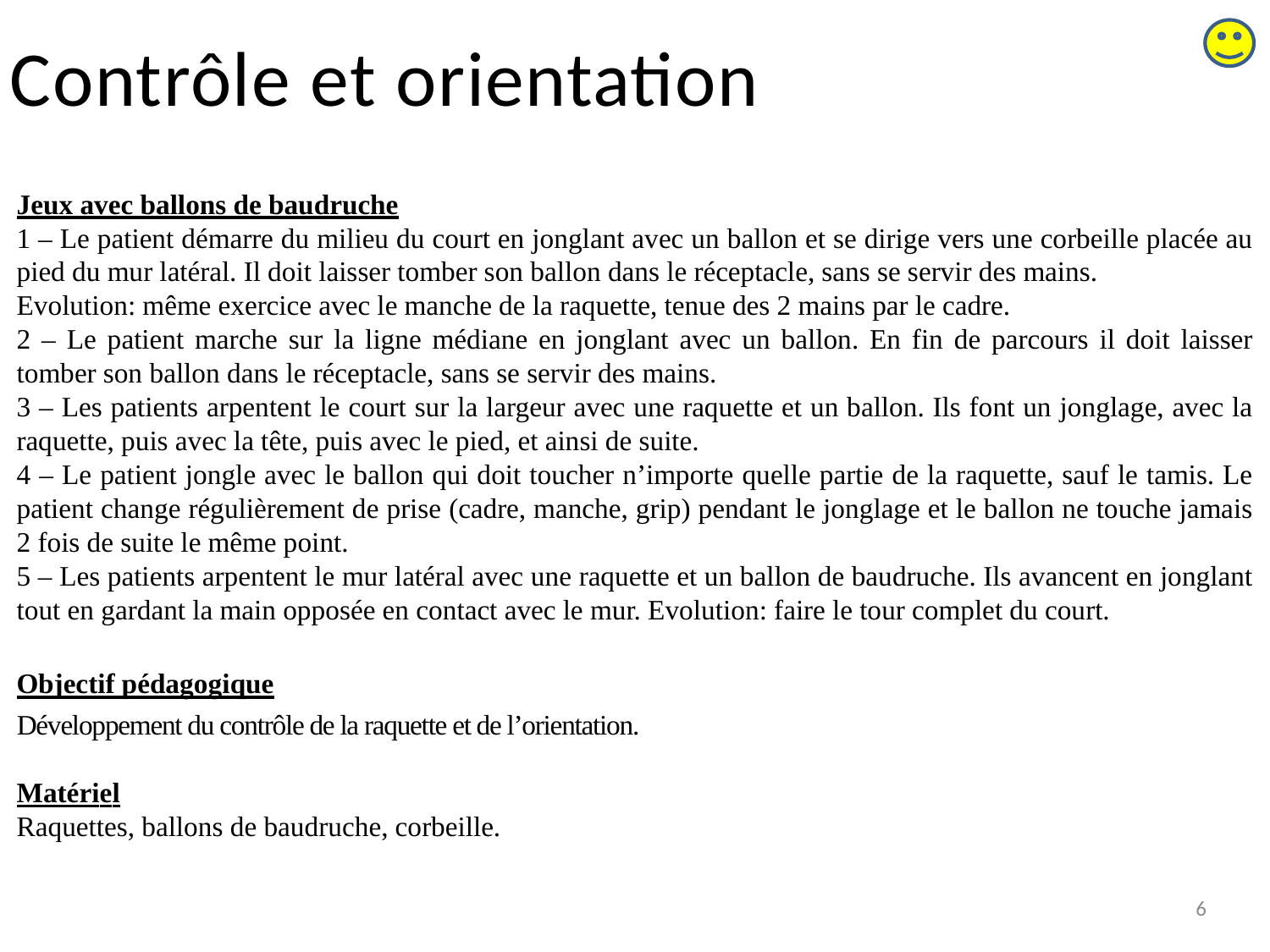

# Contrôle et orientation
Jeux avec ballons de baudruche
1 – Le patient démarre du milieu du court en jonglant avec un ballon et se dirige vers une corbeille placée au pied du mur latéral. Il doit laisser tomber son ballon dans le réceptacle, sans se servir des mains.
Evolution: même exercice avec le manche de la raquette, tenue des 2 mains par le cadre.
2 – Le patient marche sur la ligne médiane en jonglant avec un ballon. En fin de parcours il doit laisser tomber son ballon dans le réceptacle, sans se servir des mains.
3 – Les patients arpentent le court sur la largeur avec une raquette et un ballon. Ils font un jonglage, avec la raquette, puis avec la tête, puis avec le pied, et ainsi de suite.
4 – Le patient jongle avec le ballon qui doit toucher n’importe quelle partie de la raquette, sauf le tamis. Le patient change régulièrement de prise (cadre, manche, grip) pendant le jonglage et le ballon ne touche jamais 2 fois de suite le même point.
5 – Les patients arpentent le mur latéral avec une raquette et un ballon de baudruche. Ils avancent en jonglant tout en gardant la main opposée en contact avec le mur. Evolution: faire le tour complet du court.

Objectif pédagogique
Développement du contrôle de la raquette et de l’orientation.

Matériel
Raquettes, ballons de baudruche, corbeille.
6